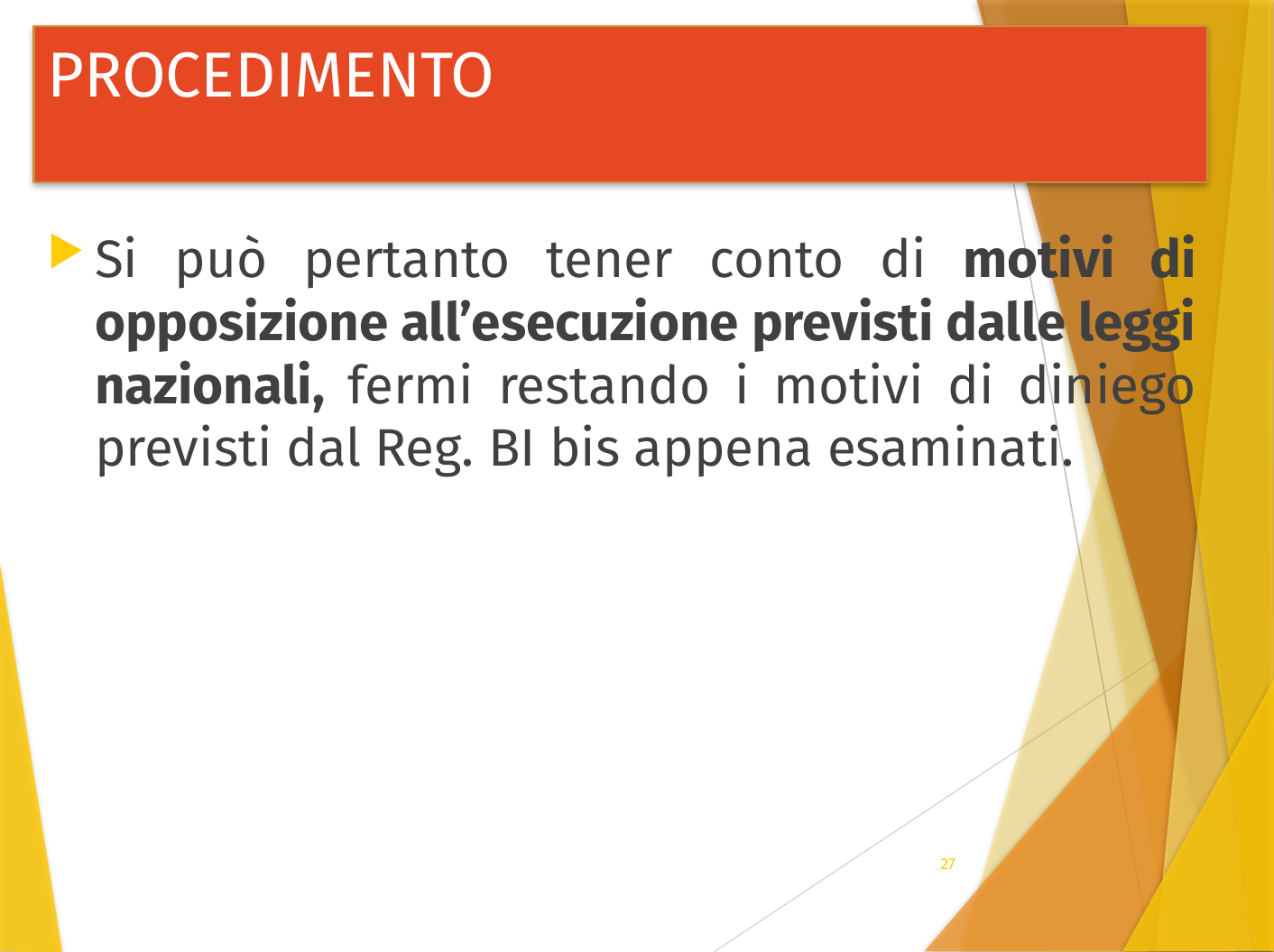

# PROCEDIMENTO
Si può pertanto tener conto di motivi di opposizione all’esecuzione previsti dalle leggi nazionali, fermi restando i motivi di diniego previsti dal Reg. BI bis appena esaminati.

27